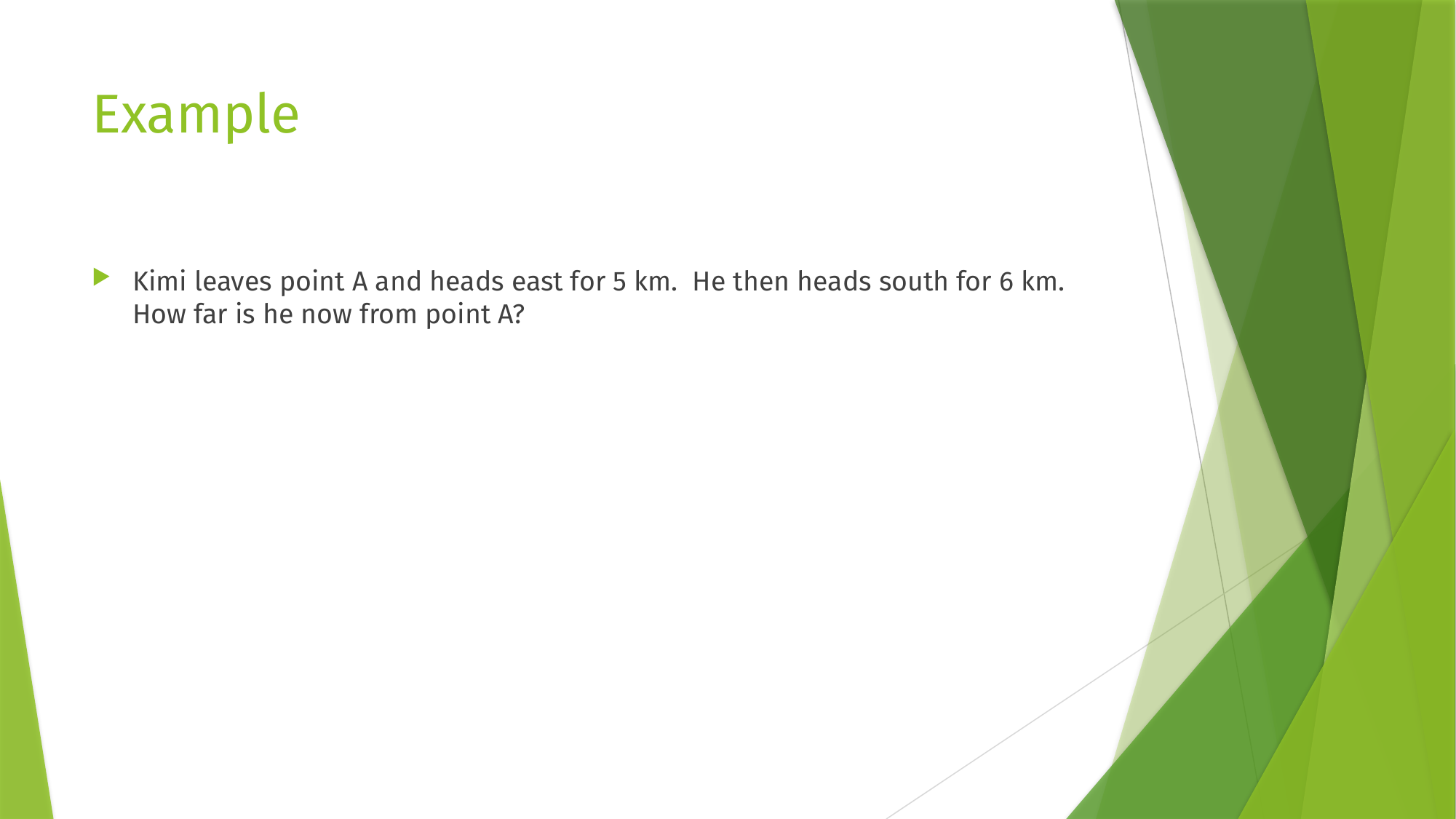

# Example
Kimi leaves point A and heads east for 5 km.  He then heads south for 6 km.  How far is he now from point A?